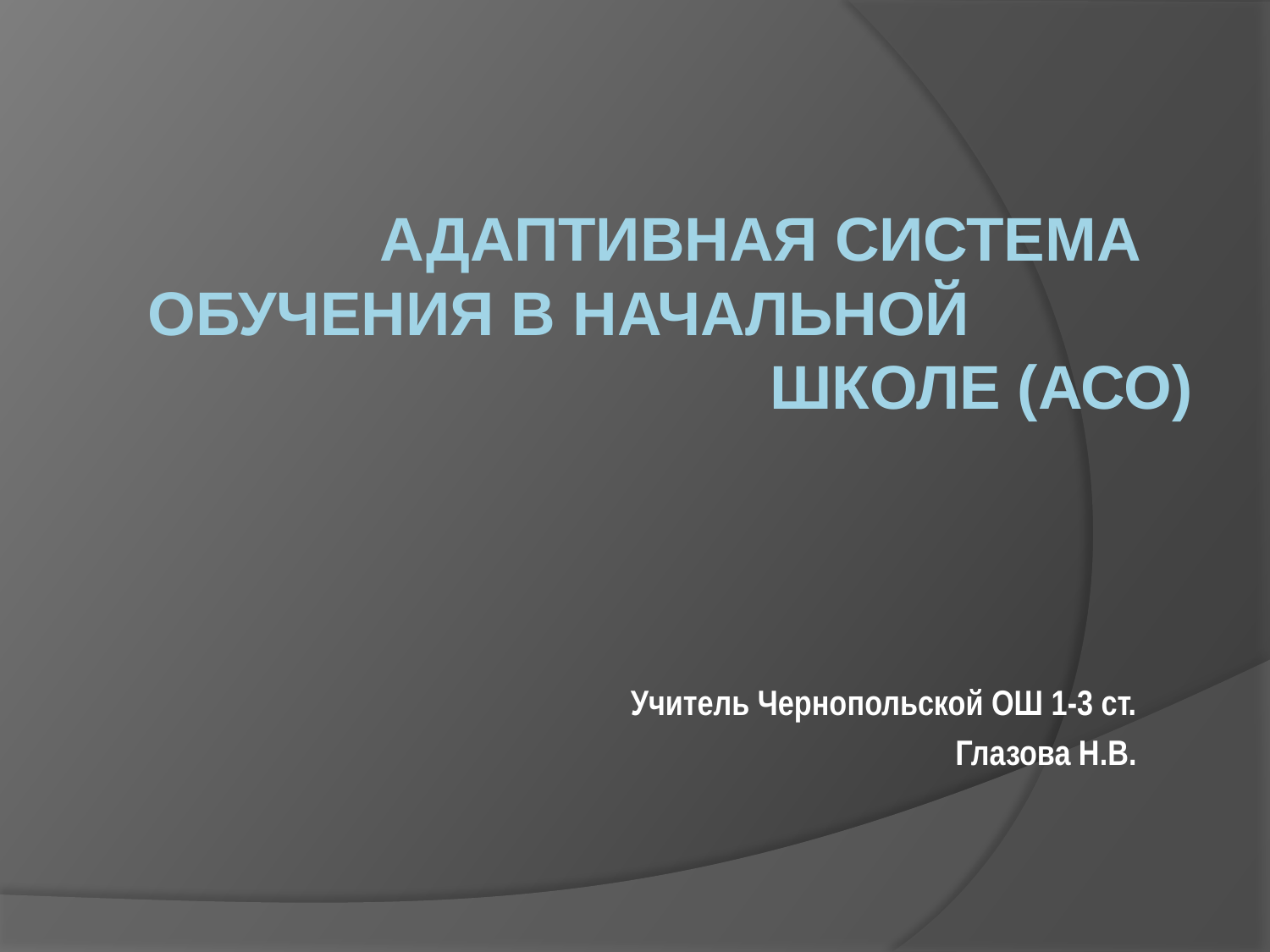

# Адаптивная система обучения в начальной школе (АСО)
                    Учитель Чернопольской ОШ 1-3 ст.
                                         Глазова Н.В.